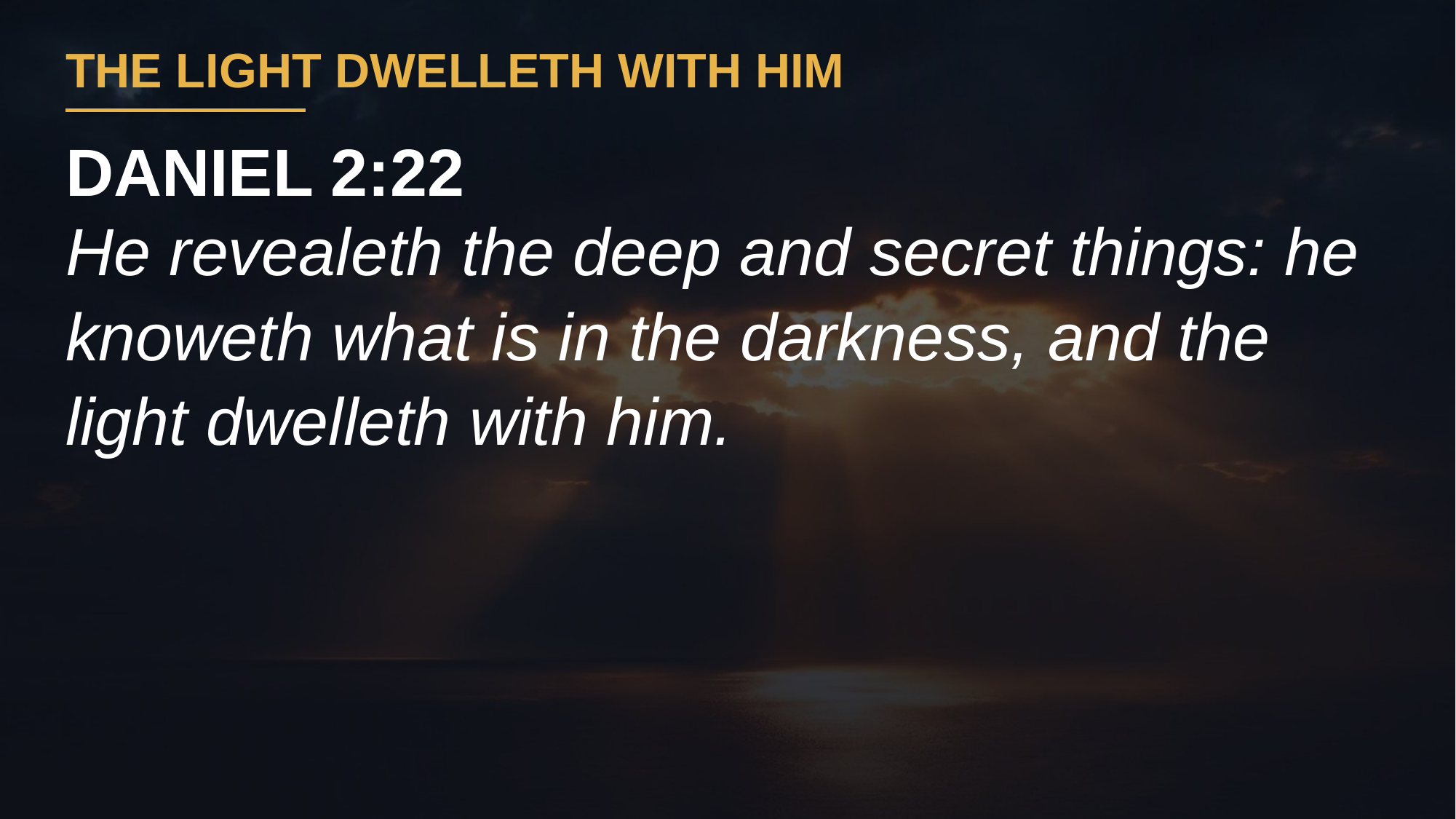

THE LIGHT DWELLETH WITH HIM
DANIEL 2:22
He revealeth the deep and secret things: he knoweth what is in the darkness, and the light dwelleth with him.